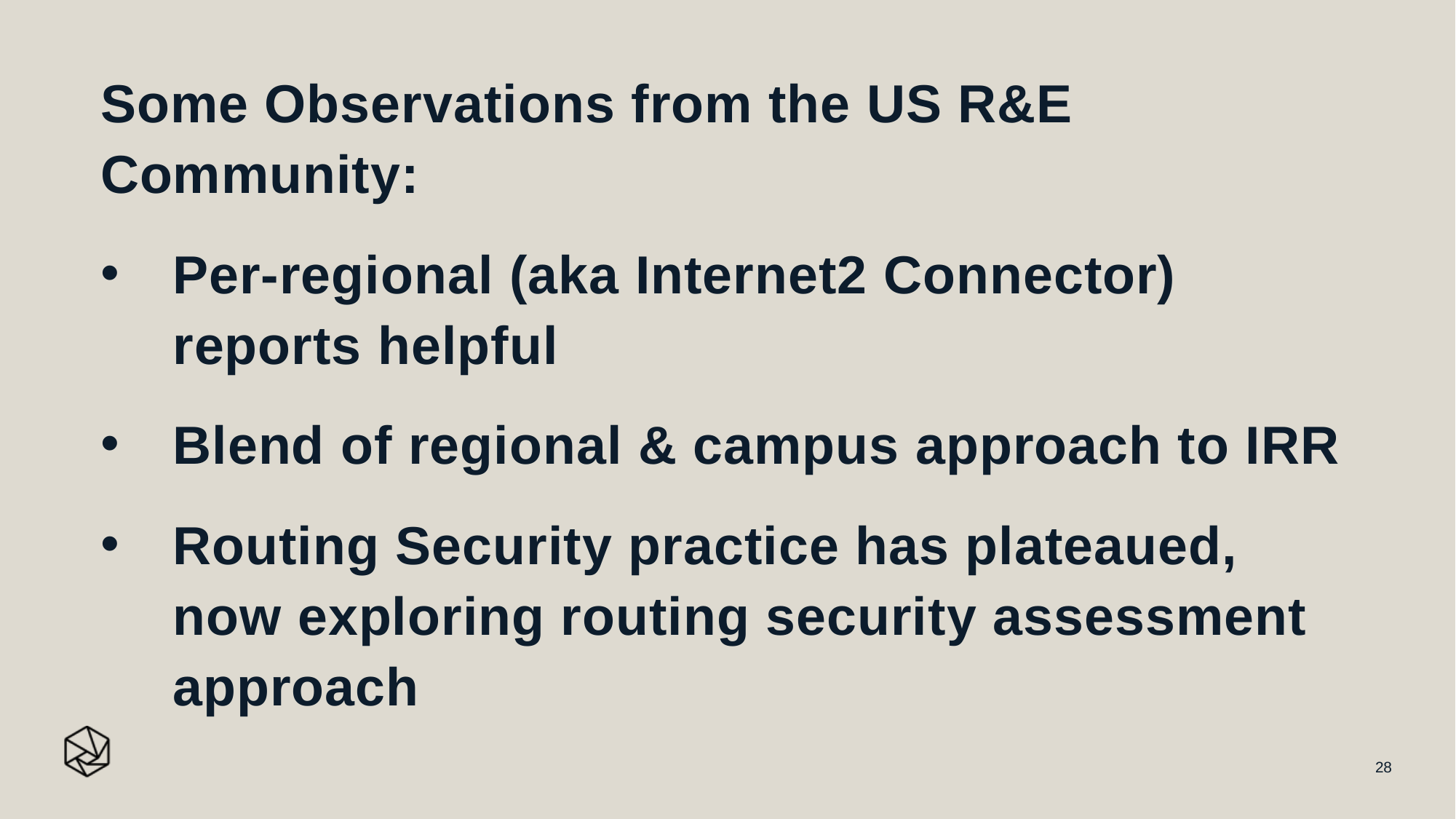

Some Observations from the US R&E Community:
Per-regional (aka Internet2 Connector) reports helpful
Blend of regional & campus approach to IRR
Routing Security practice has plateaued, now exploring routing security assessment approach

28